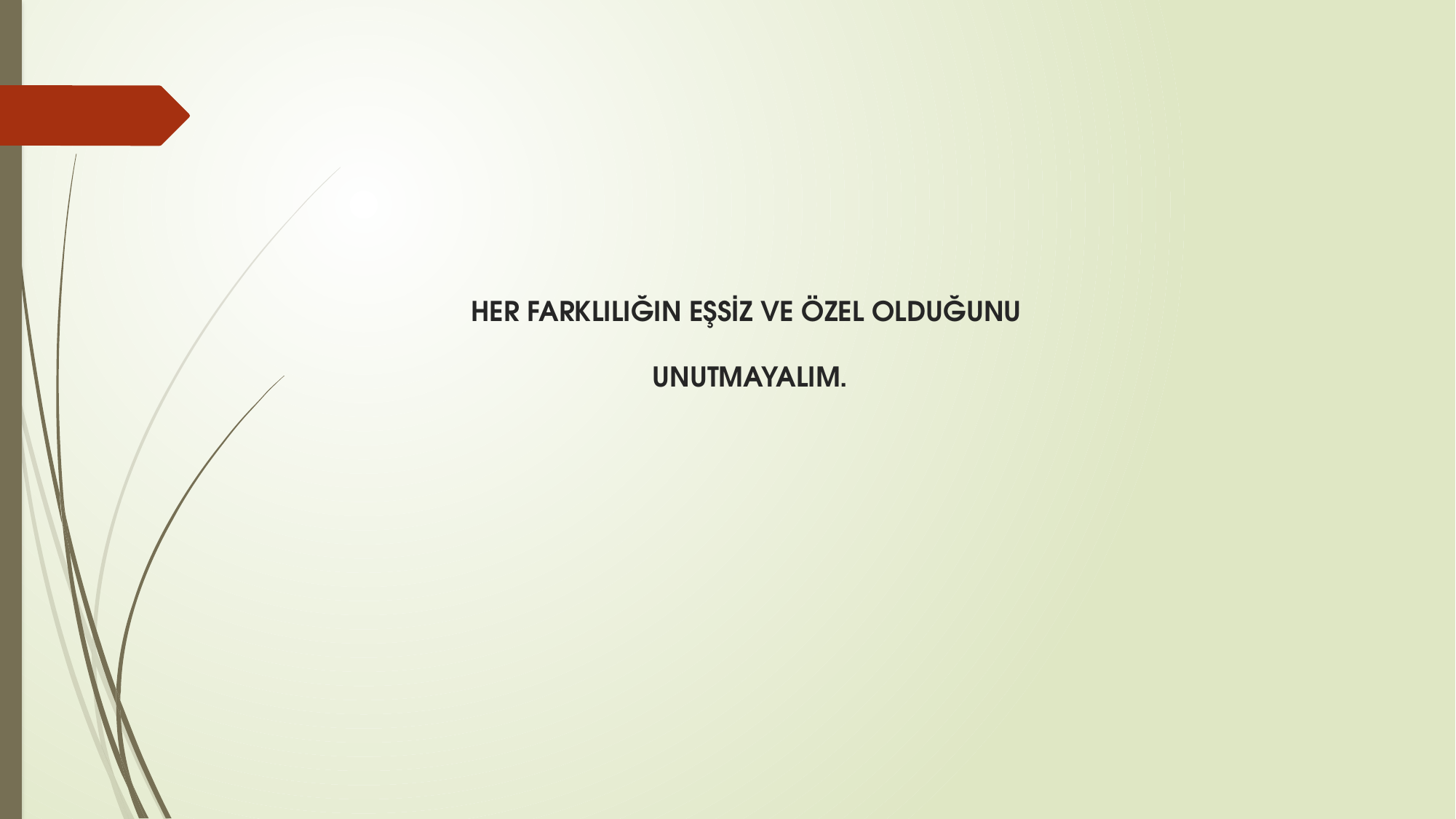

# HER FARKLILIĞIN EŞSİZ VE ÖZEL OLDUĞUNU UNUTMAYALIM.